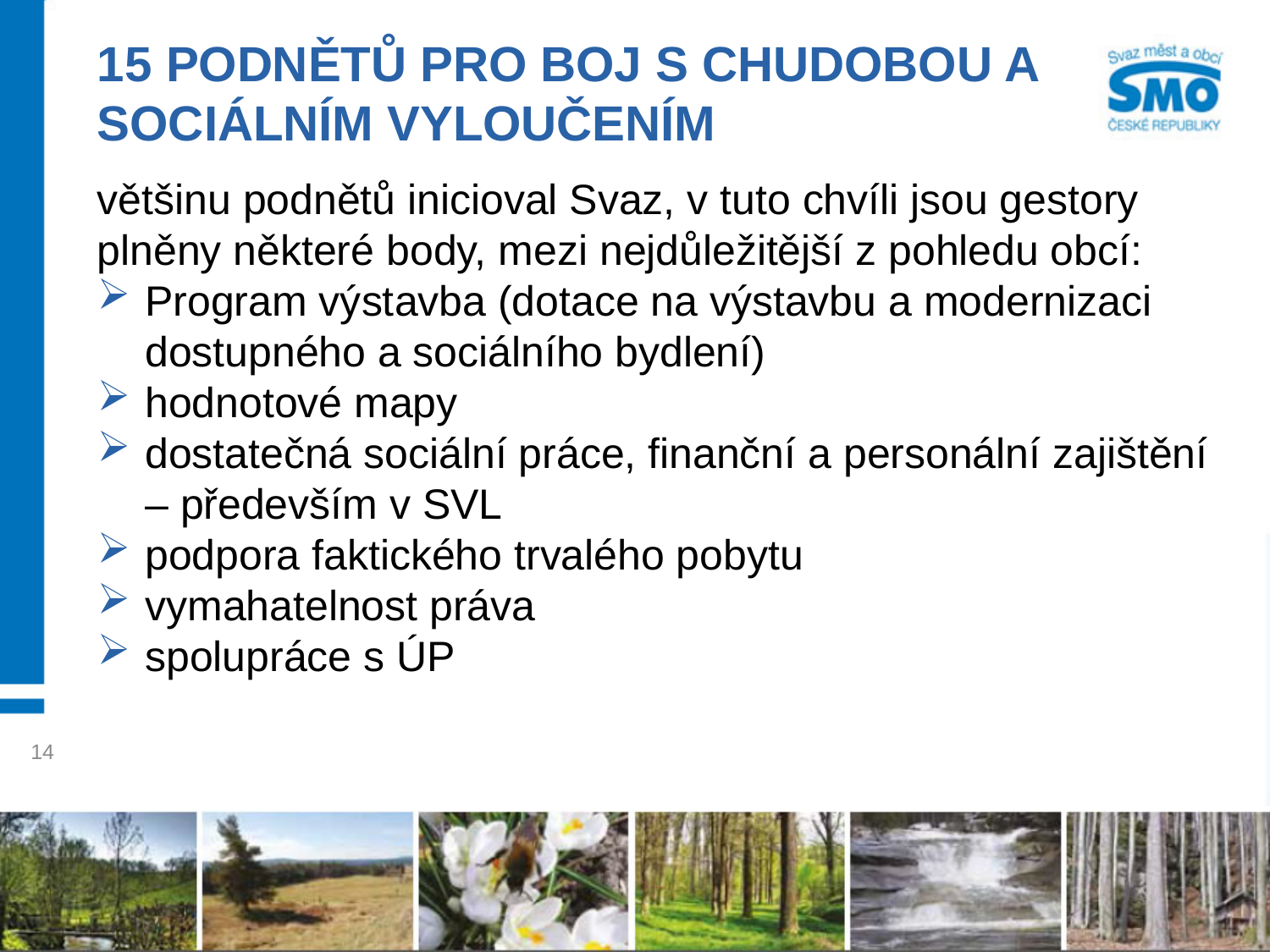

# 15 podnětů pro boj s chudobou a sociálním vyloučením
většinu podnětů inicioval Svaz, v tuto chvíli jsou gestory plněny některé body, mezi nejdůležitější z pohledu obcí:
Program výstavba (dotace na výstavbu a modernizaci dostupného a sociálního bydlení)
hodnotové mapy
dostatečná sociální práce, finanční a personální zajištění – především v SVL
podpora faktického trvalého pobytu
vymahatelnost práva
spolupráce s ÚP